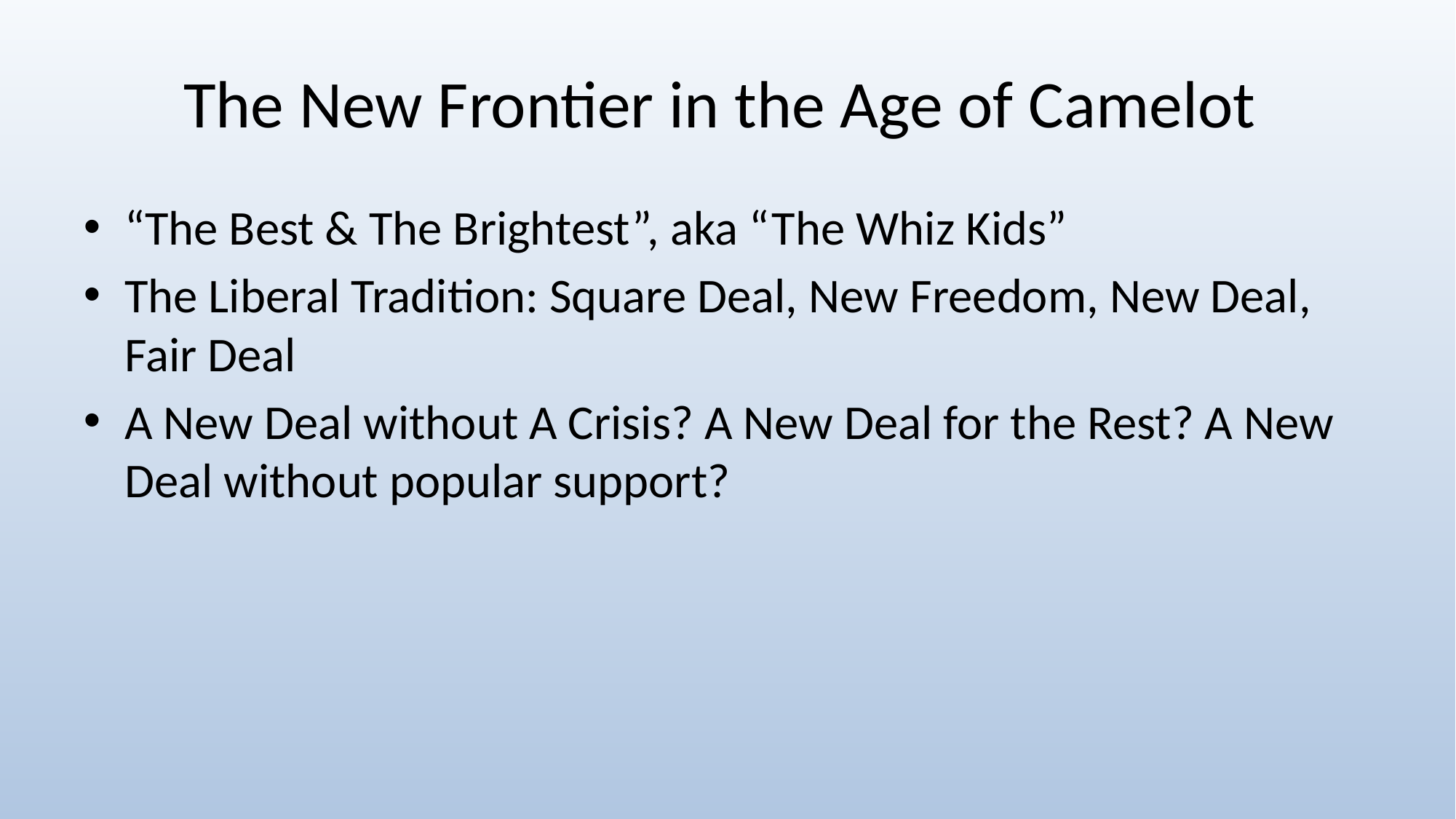

# The New Frontier in the Age of Camelot
“The Best & The Brightest”, aka “The Whiz Kids”
The Liberal Tradition: Square Deal, New Freedom, New Deal, Fair Deal
A New Deal without A Crisis? A New Deal for the Rest? A New Deal without popular support?